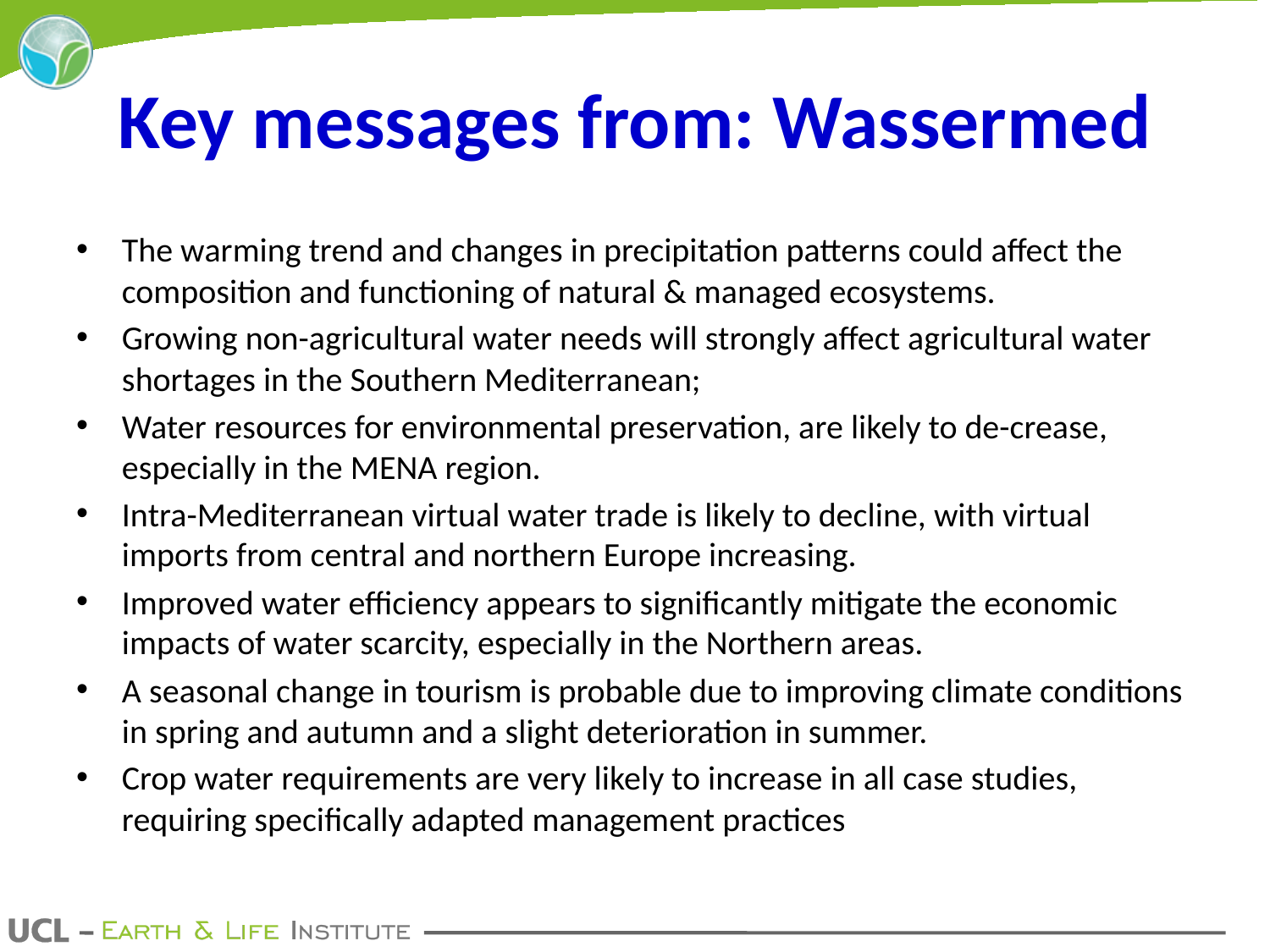

# Key messages from: Wassermed
The warming trend and changes in precipitation patterns could affect the composition and functioning of natural & managed ecosystems.
Growing non-agricultural water needs will strongly affect agricultural water shortages in the Southern Mediterranean;
Water resources for environmental preservation, are likely to de-crease, especially in the MENA region.
Intra-Mediterranean virtual water trade is likely to decline, with virtual imports from central and northern Europe increasing.
Improved water efficiency appears to significantly mitigate the economic impacts of water scarcity, especially in the Northern areas.
A seasonal change in tourism is probable due to improving climate conditions in spring and autumn and a slight deterioration in summer.
Crop water requirements are very likely to increase in all case studies, requiring specifically adapted management practices